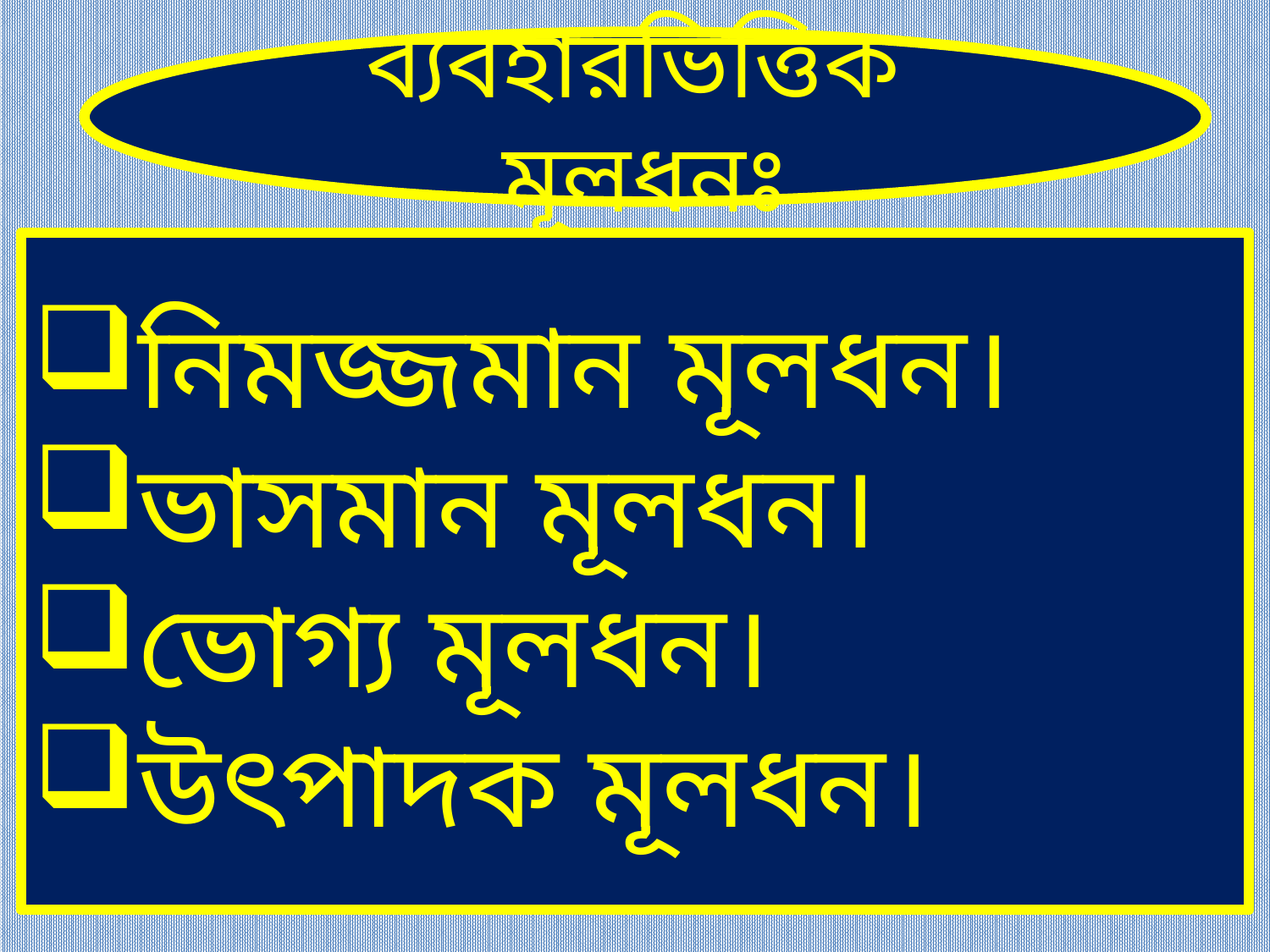

ব্যবহারভিত্তিক  মূলধনঃ
নিমজ্জমান মূলধন।
ভাসমান মূলধন।
ভোগ্য মূলধন।
উৎপাদক মূলধন।